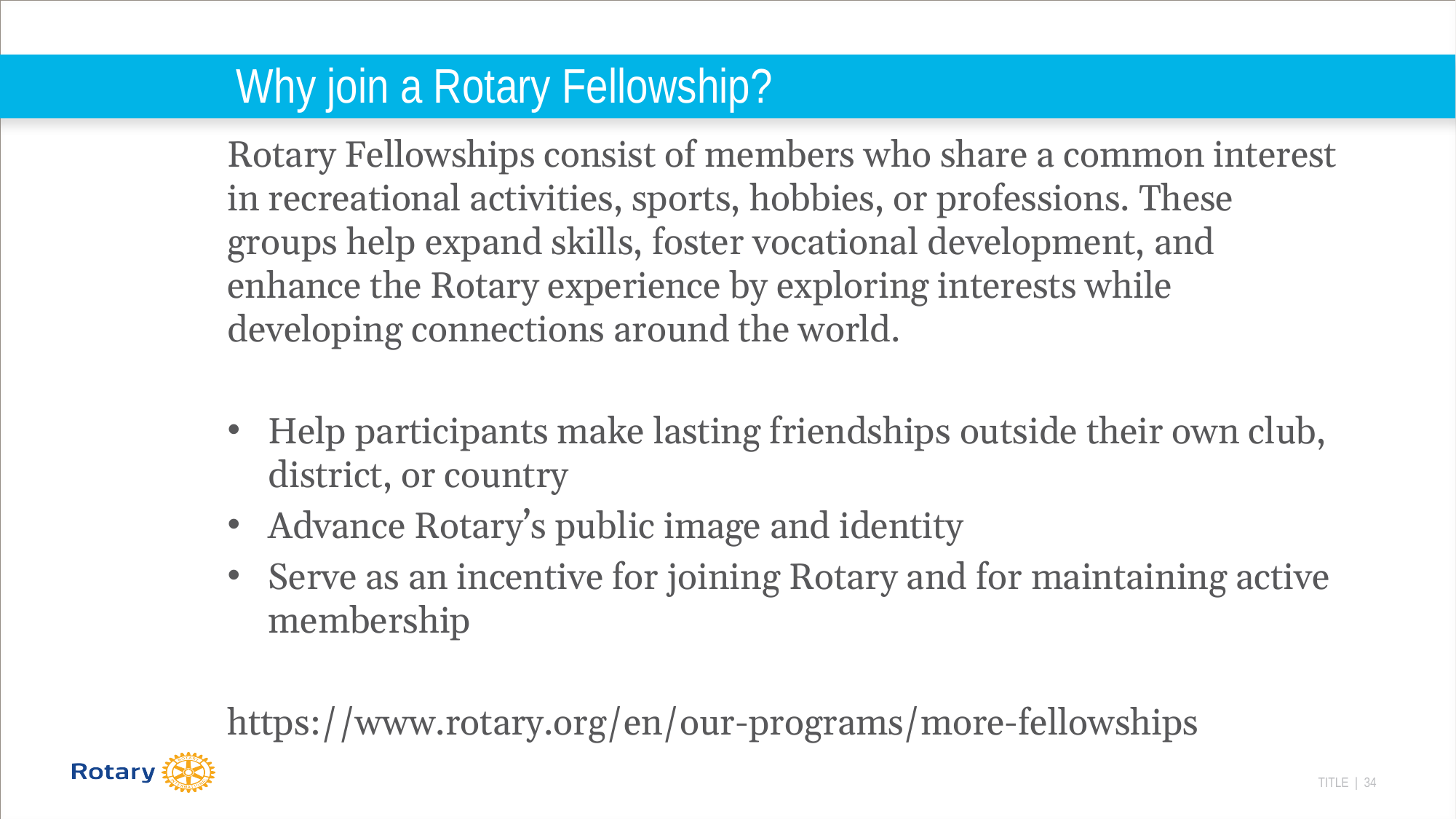

# Why join a Rotary Fellowship?
Rotary Fellowships consist of members who share a common interest in recreational activities, sports, hobbies, or professions. These groups help expand skills, foster vocational development, and enhance the Rotary experience by exploring interests while developing connections around the world.

Help participants make lasting friendships outside their own club, district, or country
Advance Rotary’s public image and identity
Serve as an incentive for joining Rotary and for maintaining active membership

https://www.rotary.org/en/our-programs/more-fellowships